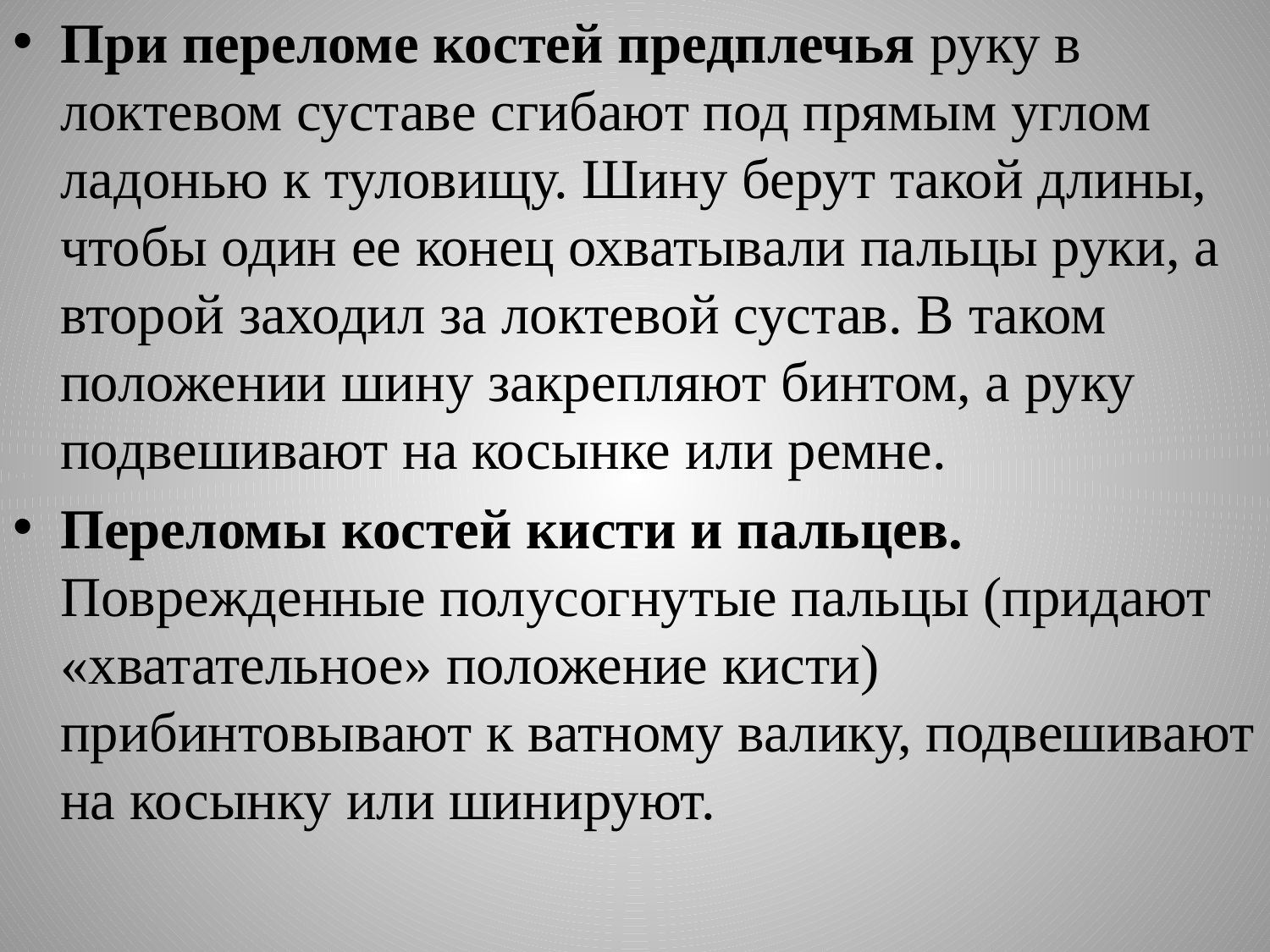

При переломе костей предплечья руку в локтевом суставе сгибают под прямым углом ладонью к туловищу. Шину берут такой длины, чтобы один ее конец охватывали пальцы руки, а второй заходил за локтевой сустав. В таком положении шину закрепляют бинтом, а руку подвешивают на косынке или ремне.
Переломы костей кисти и пальцев.  Поврежденные полусогнутые пальцы (придают «хватательное» положение кисти) прибинтовывают к ватному валику, подвешивают на косынку или шинируют.